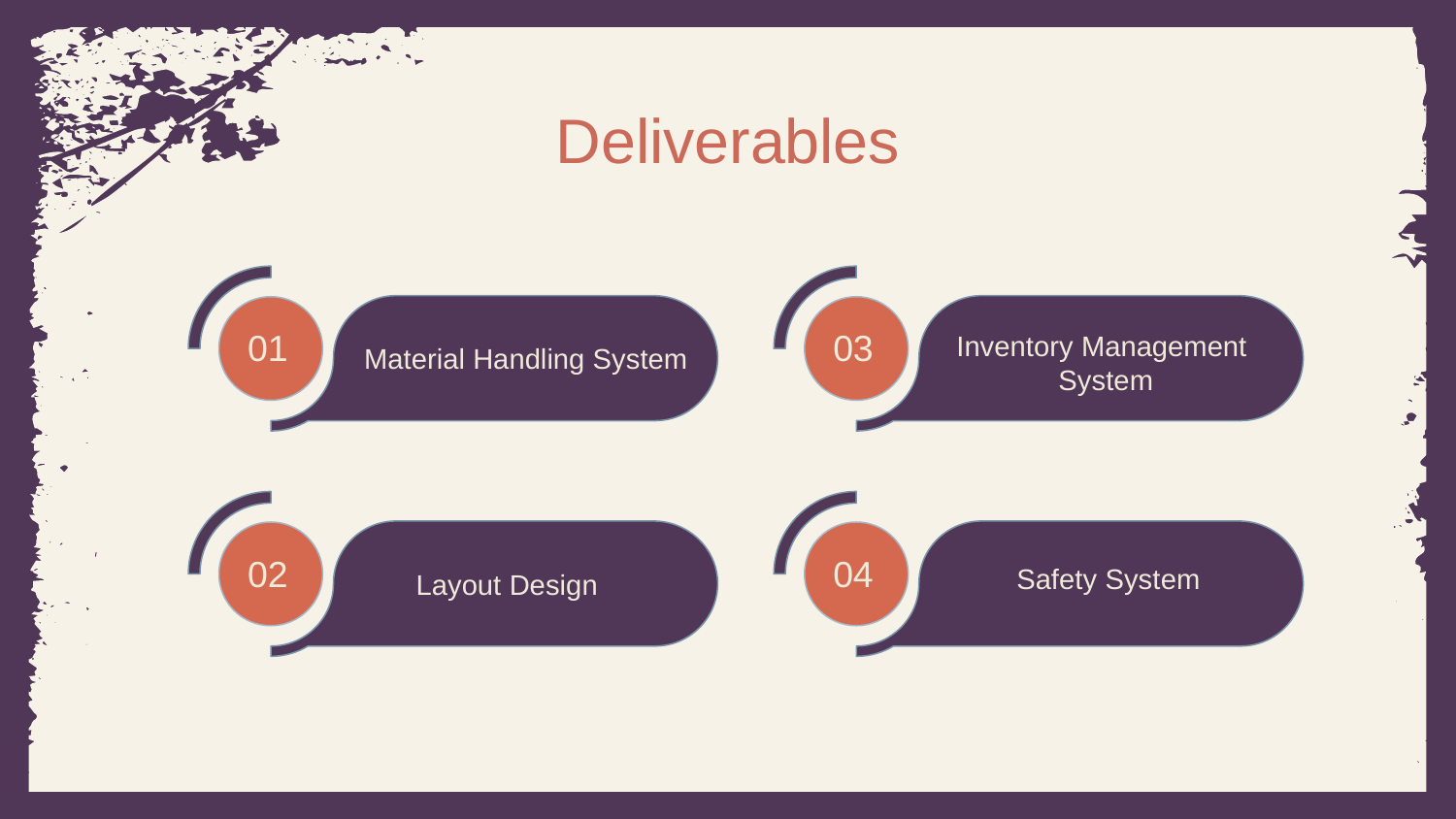

# Deliverables

01
03
Inventory Management
System
Material Handling System

02
04
Safety System
Layout Design